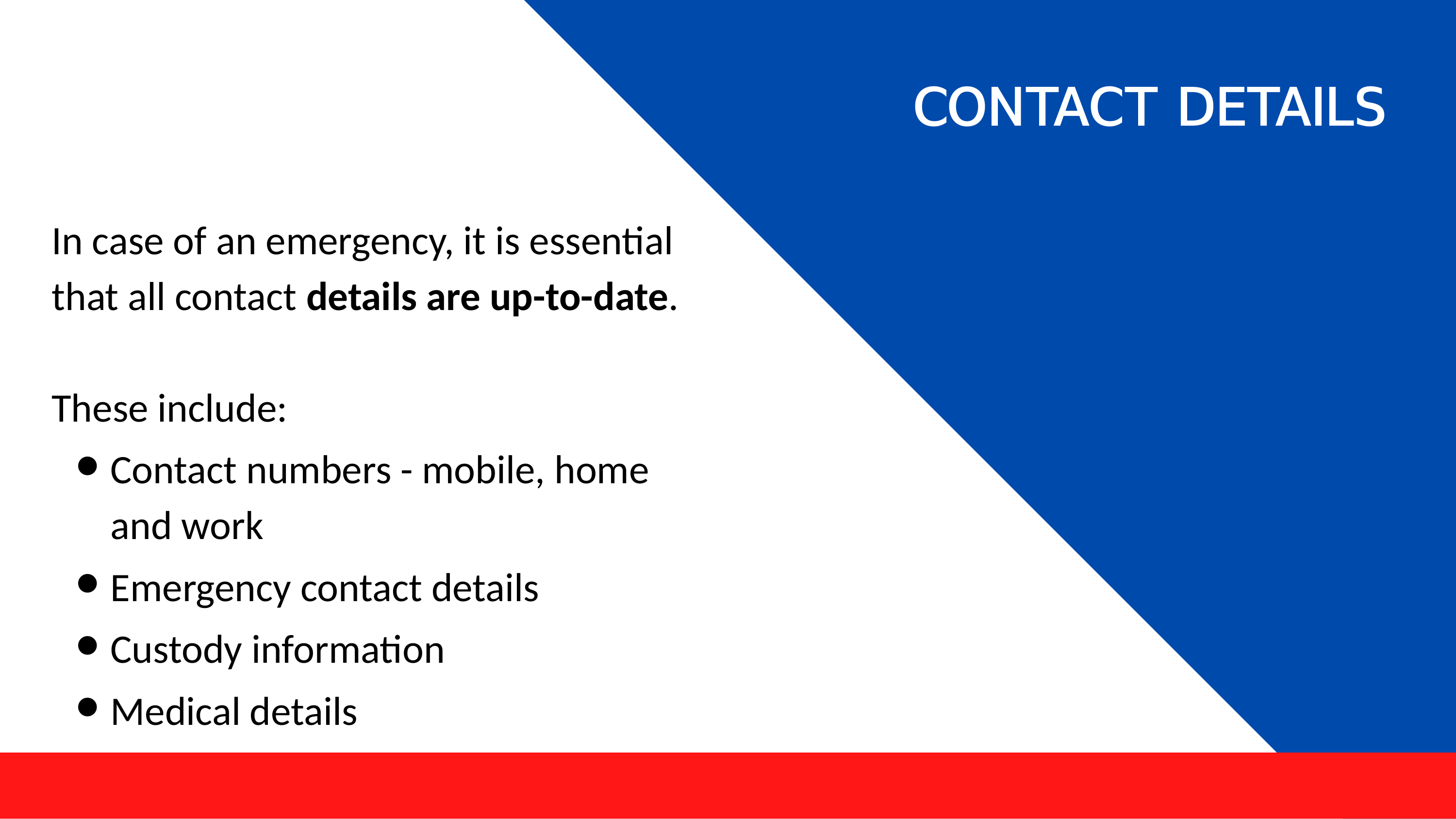

# CONTACT DETAILS
In case of an emergency, it is essential that all contact details are up-to-date.

These include:
Contact numbers - mobile, home and work
Emergency contact details
Custody information
Medical details